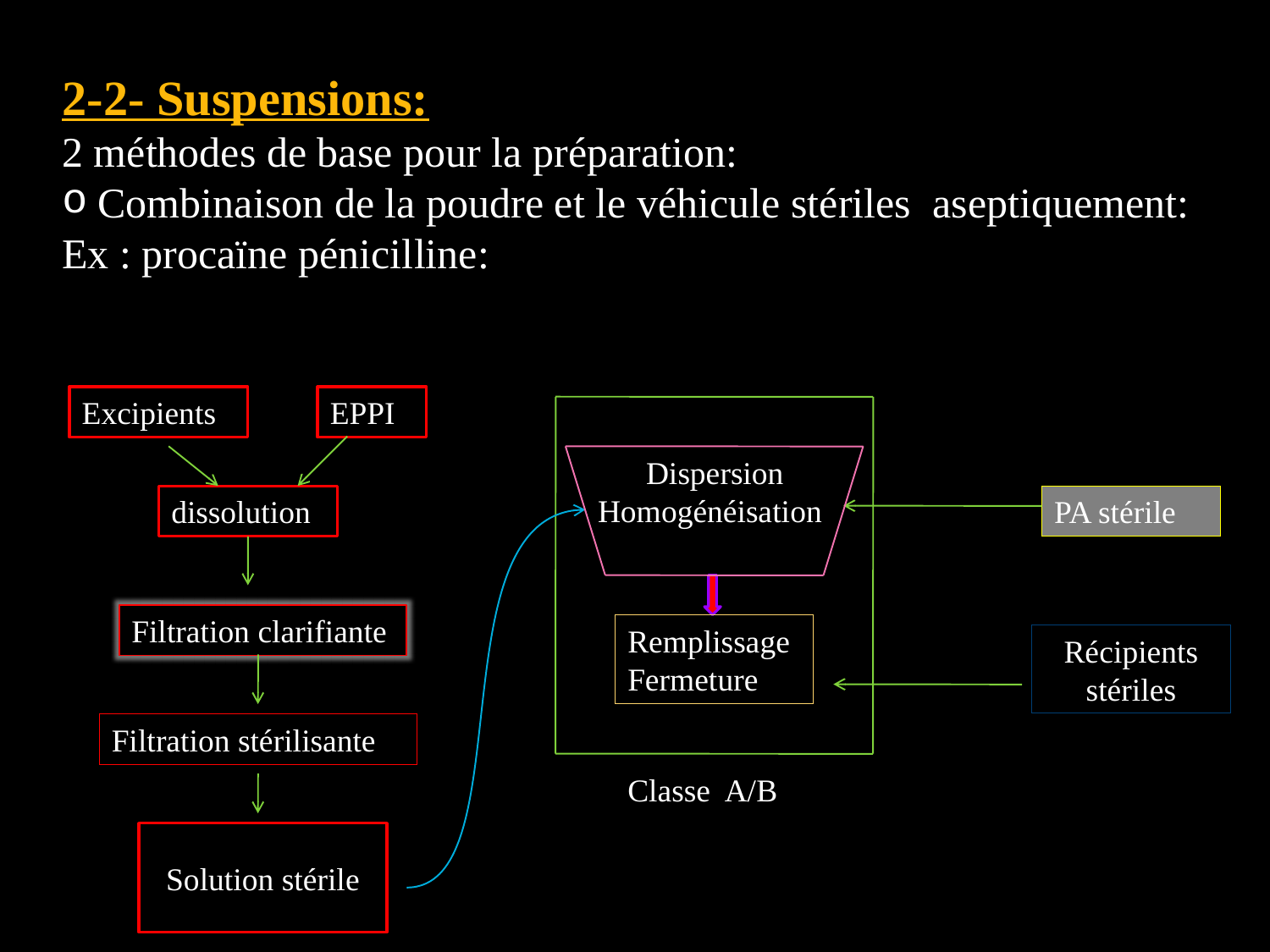

2-2- Suspensions:
2 méthodes de base pour la préparation:
 Combinaison de la poudre et le véhicule stériles  aseptiquement:
Ex : procaïne pénicilline:
Excipients
EPPI
      Dispersion
Homogénéisation

dissolution
PA stérile

Filtration clarifiante
Remplissage
Fermeture
Récipients stériles
Filtration stérilisante
Classe  A/B
Solution stérile